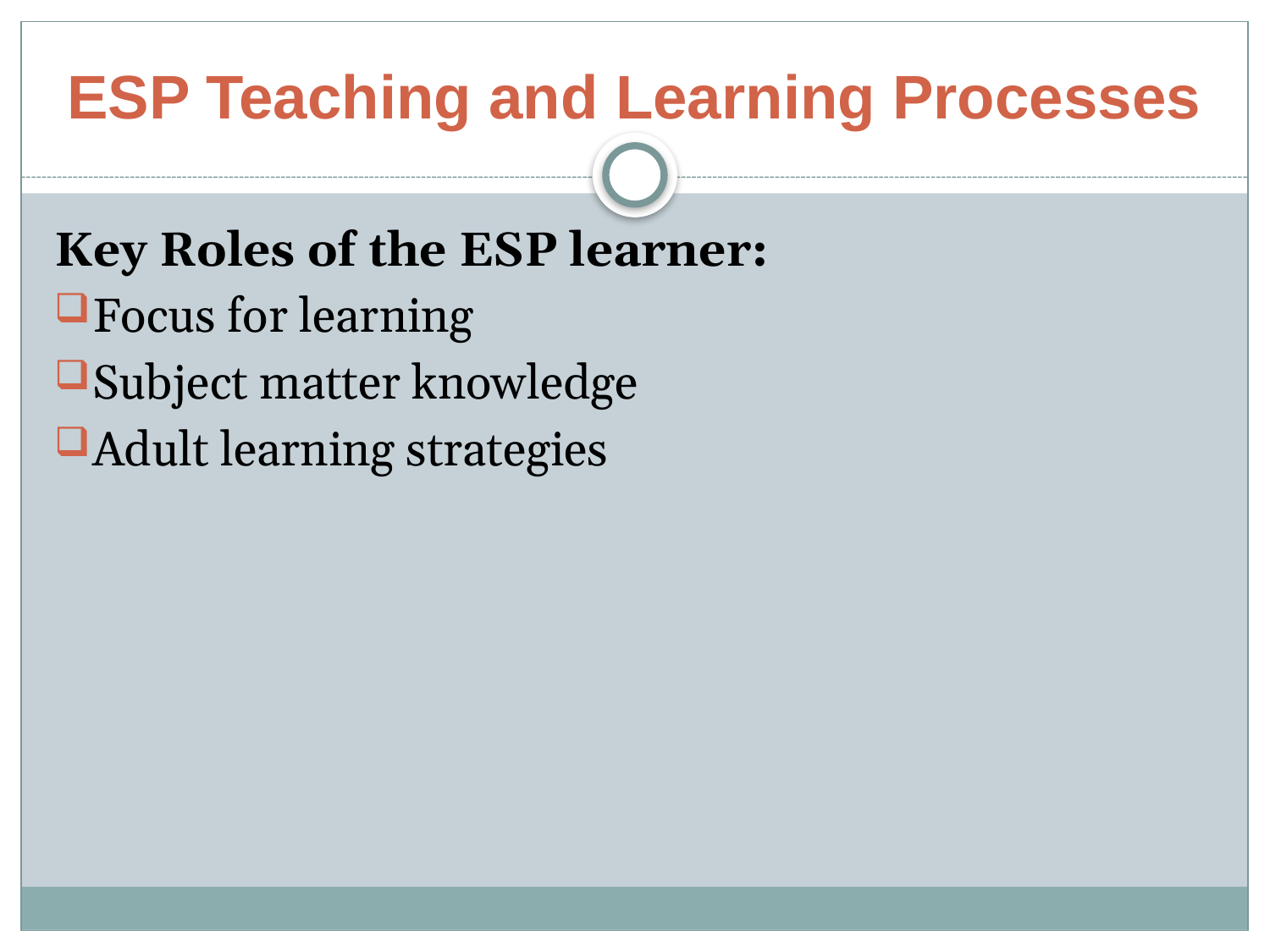

# ESP Teaching and Learning Processes
Key Roles of the ESP learner:
Focus for learning
Subject matter knowledge
Adult learning strategies